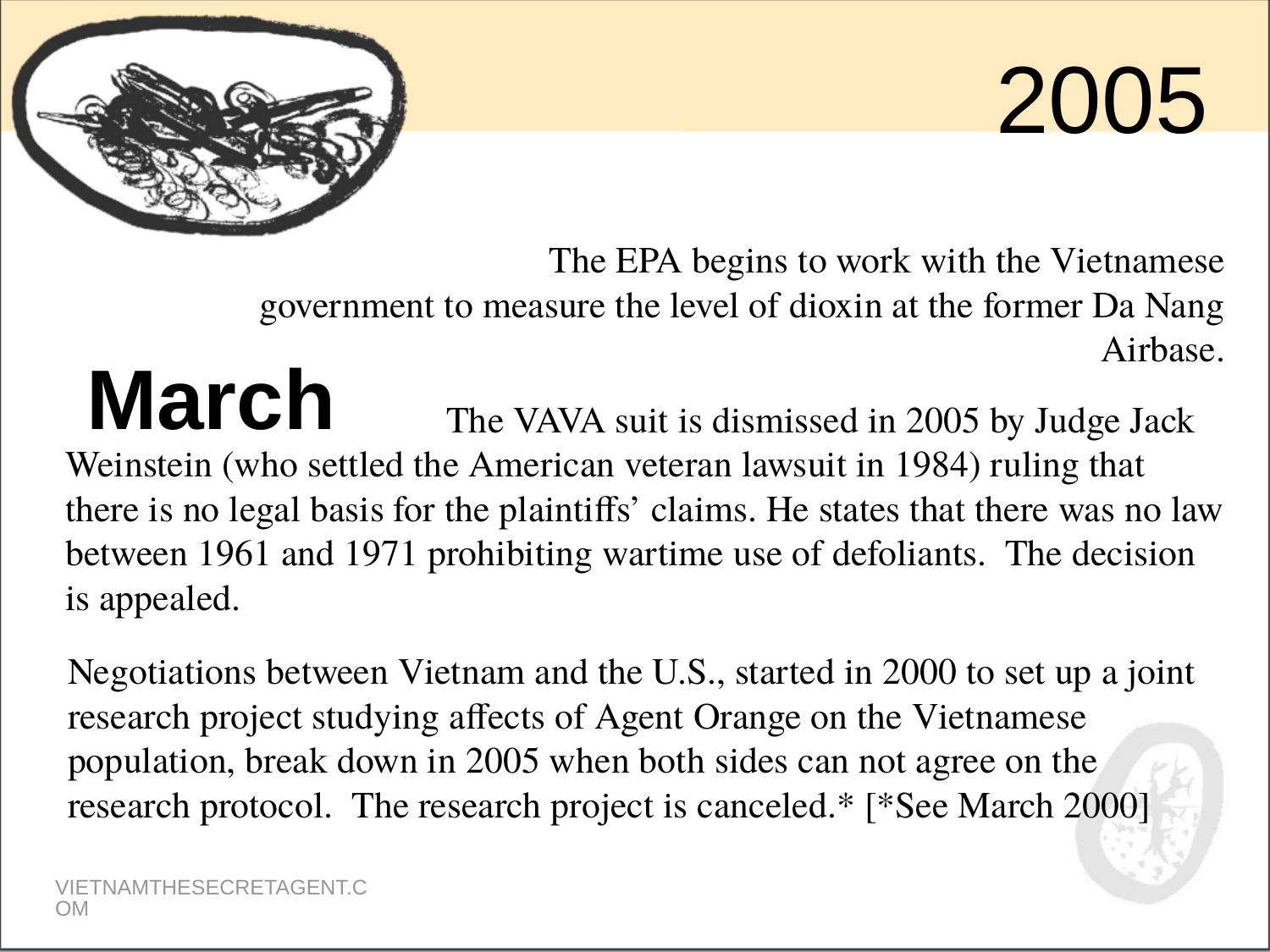

2005
		The EPA begins to work with the Vietnamese government to measure the level of dioxin at the former Da Nang Airbase.
March
			The VAVA suit is dismissed in 2005 by Judge Jack Weinstein (who settled the American veteran lawsuit in 1984) ruling that there is no legal basis for the plaintiffs’ claims. He states that there was no law between 1961 and 1971 prohibiting wartime use of defoliants.  The decision is appealed.
Negotiations between Vietnam and the U.S., started in 2000 to set up a joint research project studying affects of Agent Orange on the Vietnamese population, break down in 2005 when both sides can not agree on the research protocol.  The research project is canceled.* [*See March 2000]
VIETNAMTHESECRETAGENT.COM